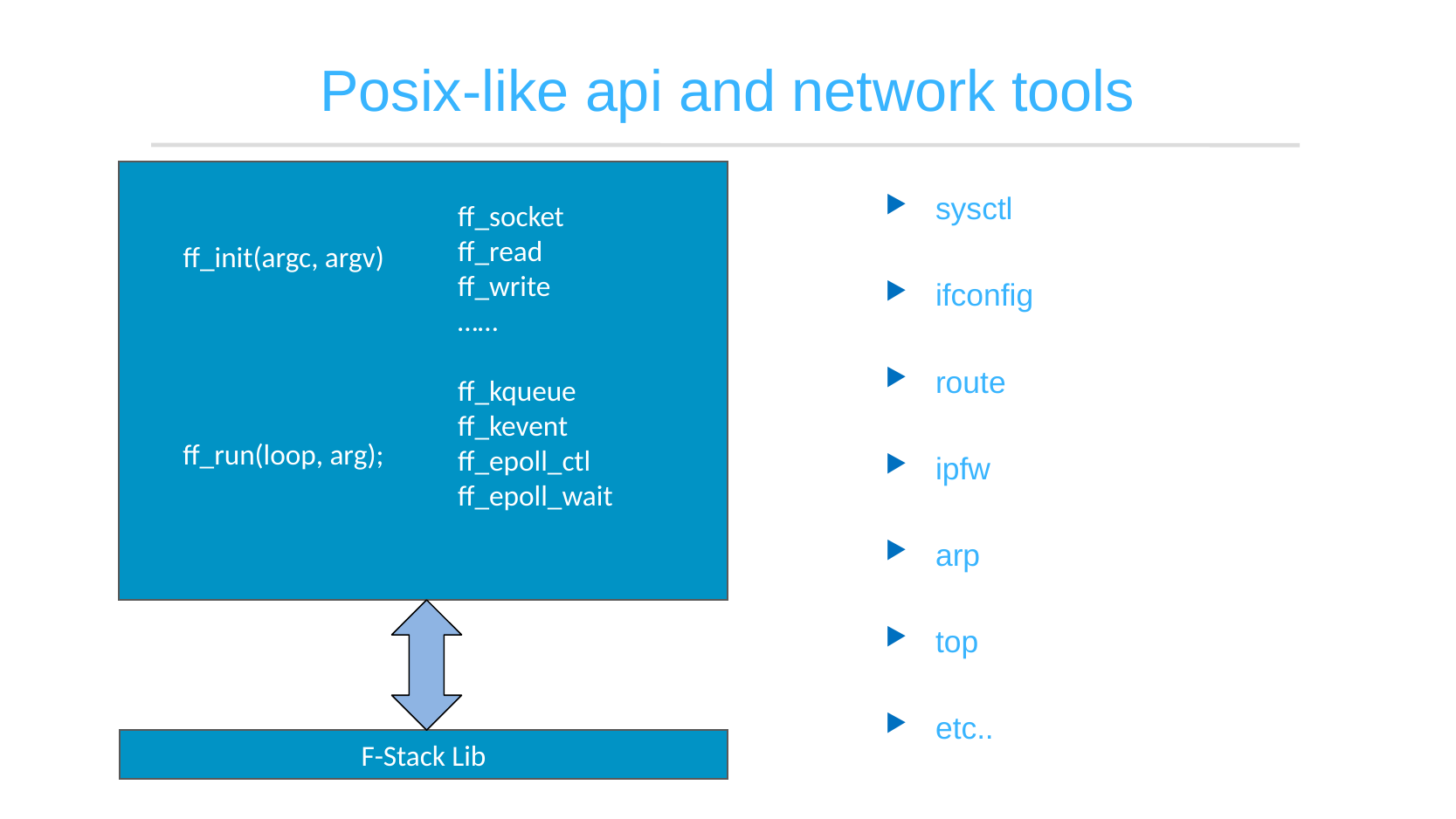

# Posix-like api and network tools

ff_init(argc, argv)
ff_socket
ff_read
ff_write
……

ff_kqueue
ff_kevent
ff_epoll_ctl
ff_epoll_wait
ff_run(loop, arg);

F-Stack Lib
sysctl

ifconfig

route

ipfw

arp

top

etc..